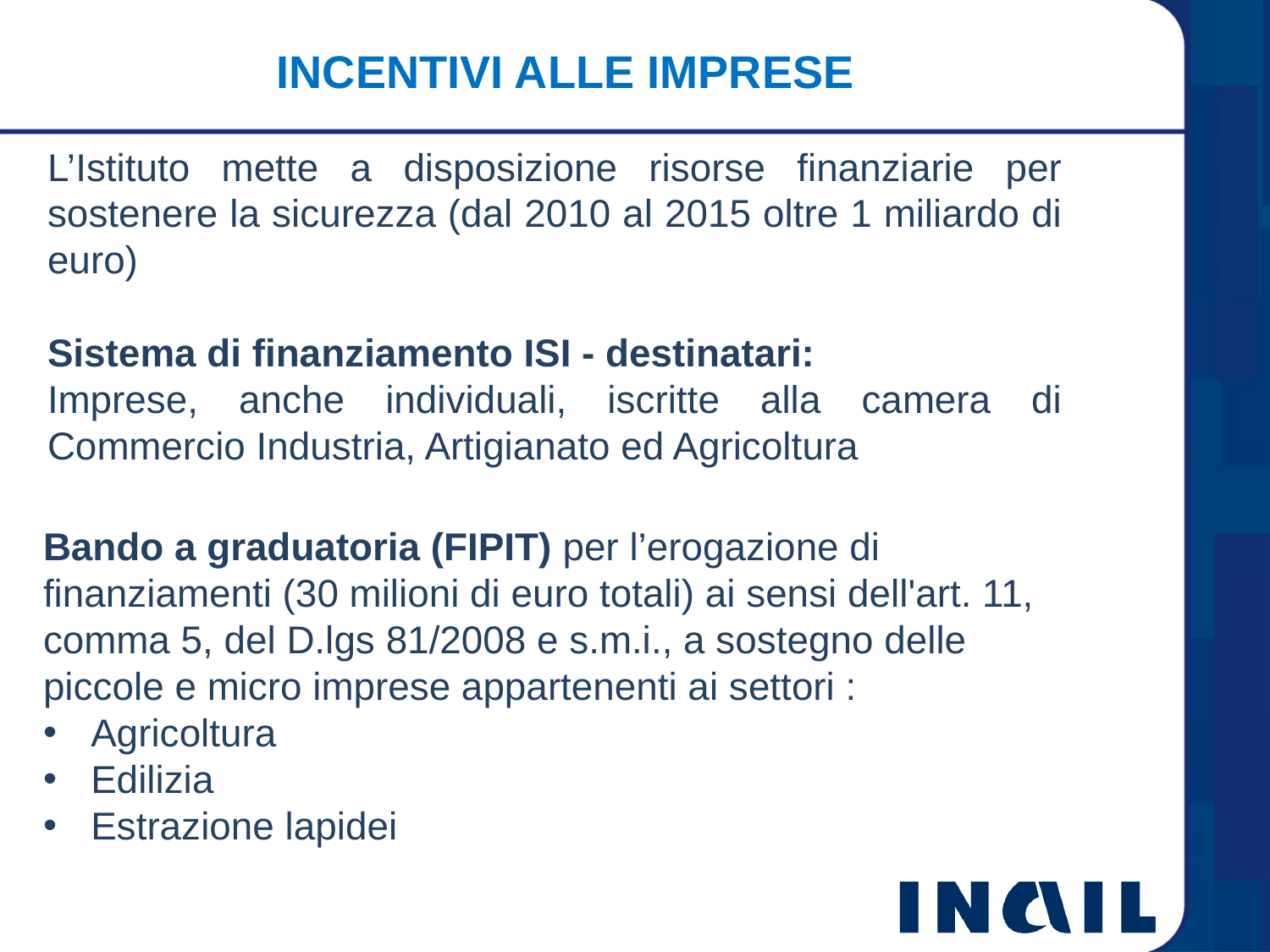

INCENTIVI ALLE IMPRESE
L’Istituto mette a disposizione risorse finanziarie per sostenere la sicurezza (dal 2010 al 2015 oltre 1 miliardo di euro)

Sistema di finanziamento ISI - destinatari:
Imprese, anche individuali, iscritte alla camera di Commercio Industria, Artigianato ed Agricoltura

Bando a graduatoria (FIPIT) per l’erogazione di finanziamenti (30 milioni di euro totali) ai sensi dell'art. 11, comma 5, del D.lgs 81/2008 e s.m.i., a sostegno delle piccole e micro imprese appartenenti ai settori :
Agricoltura
Edilizia
Estrazione lapidei